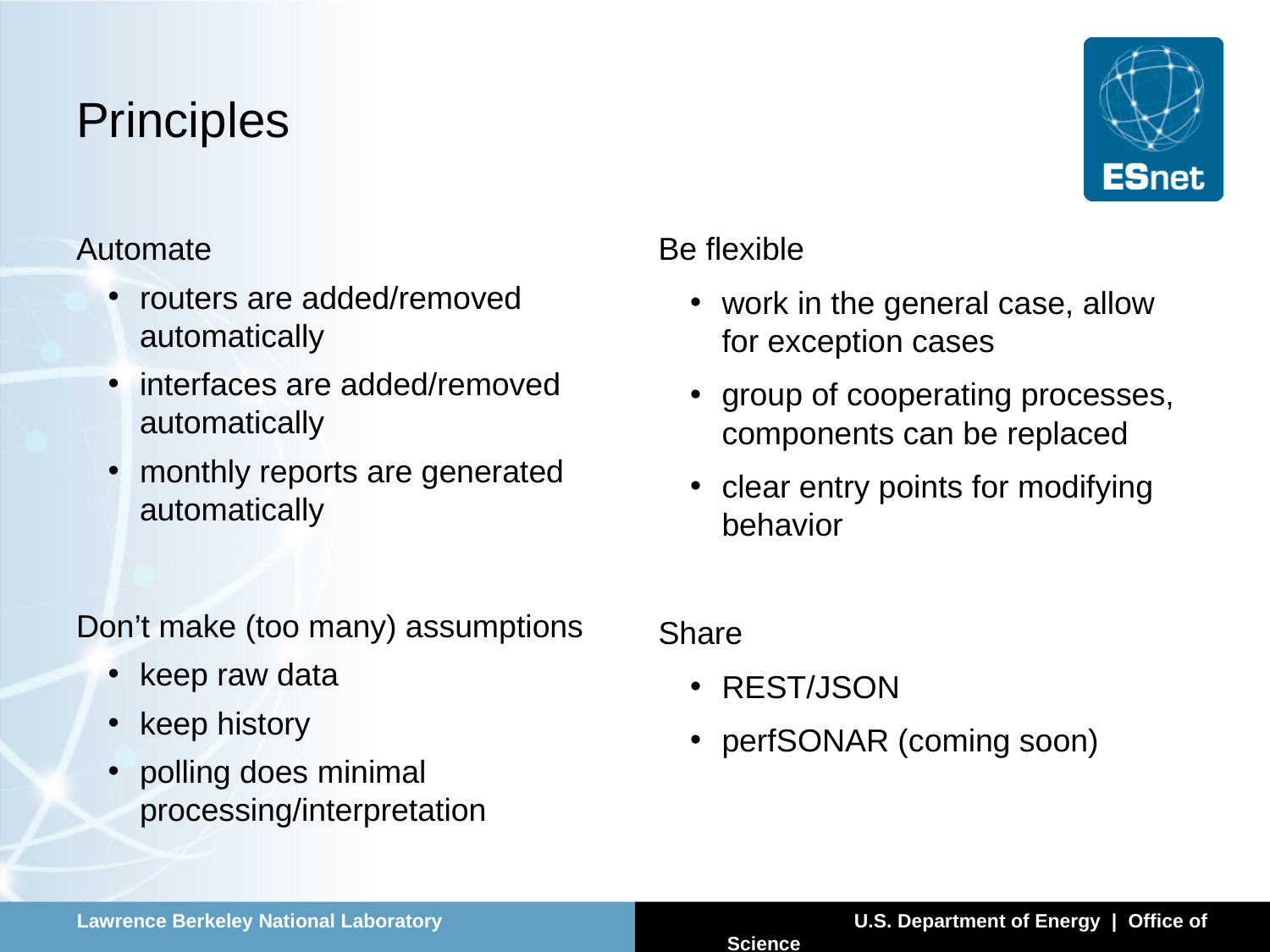

# Principles
Automate
routers are added/removed automatically
interfaces are added/removed automatically
monthly reports are generated automatically

Don’t make (too many) assumptions
keep raw data
keep history
polling does minimal processing/interpretation

Be flexible
work in the general case, allow for exception cases
group of cooperating processes, components can be replaced
clear entry points for modifying behavior

Share
REST/JSON
perfSONAR (coming soon)